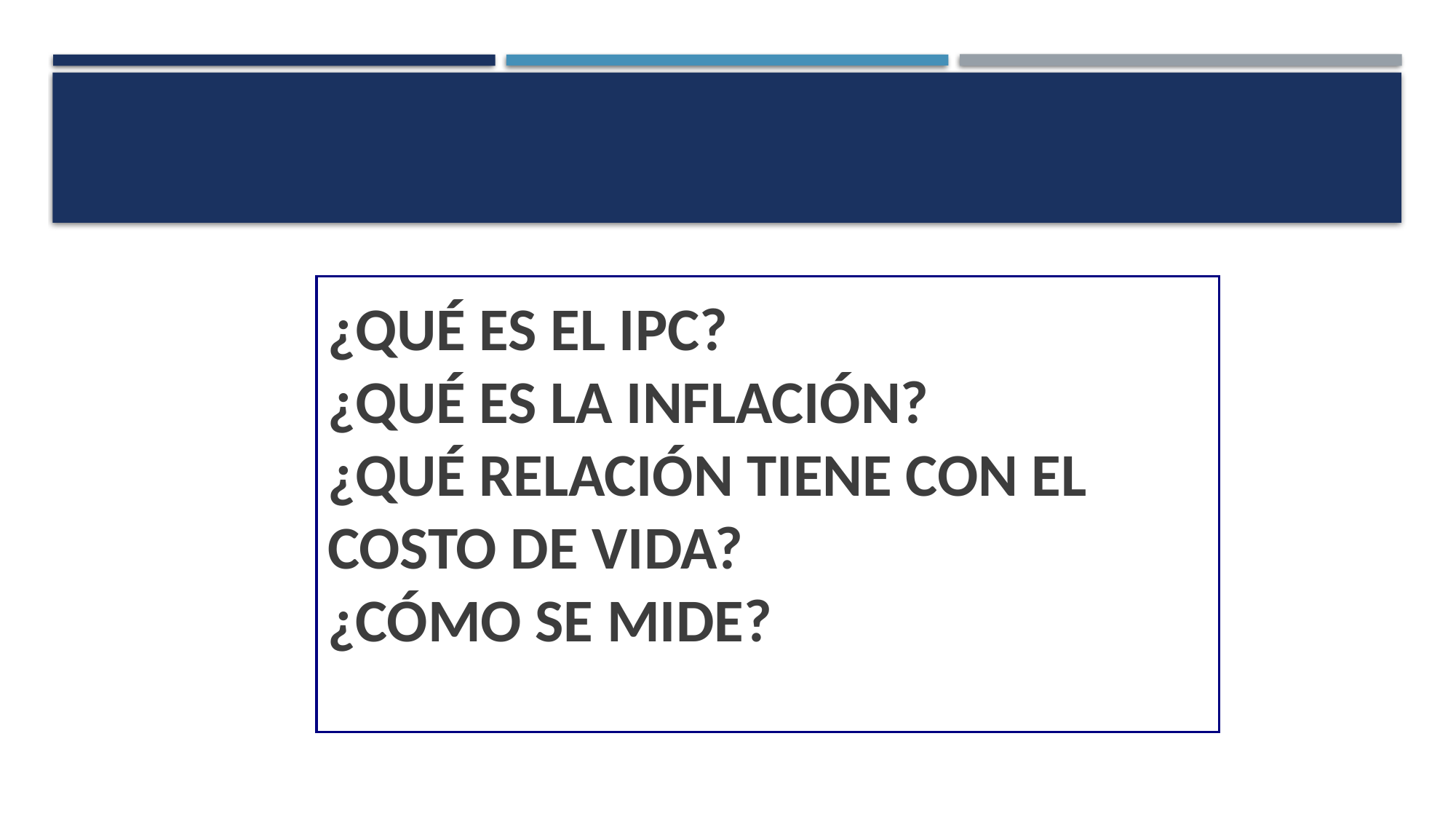

# ¿Qué es el IPC? ¿Qué es la inflación? ¿Qué relación tiene con el costo de vida? ¿Cómo se mide?